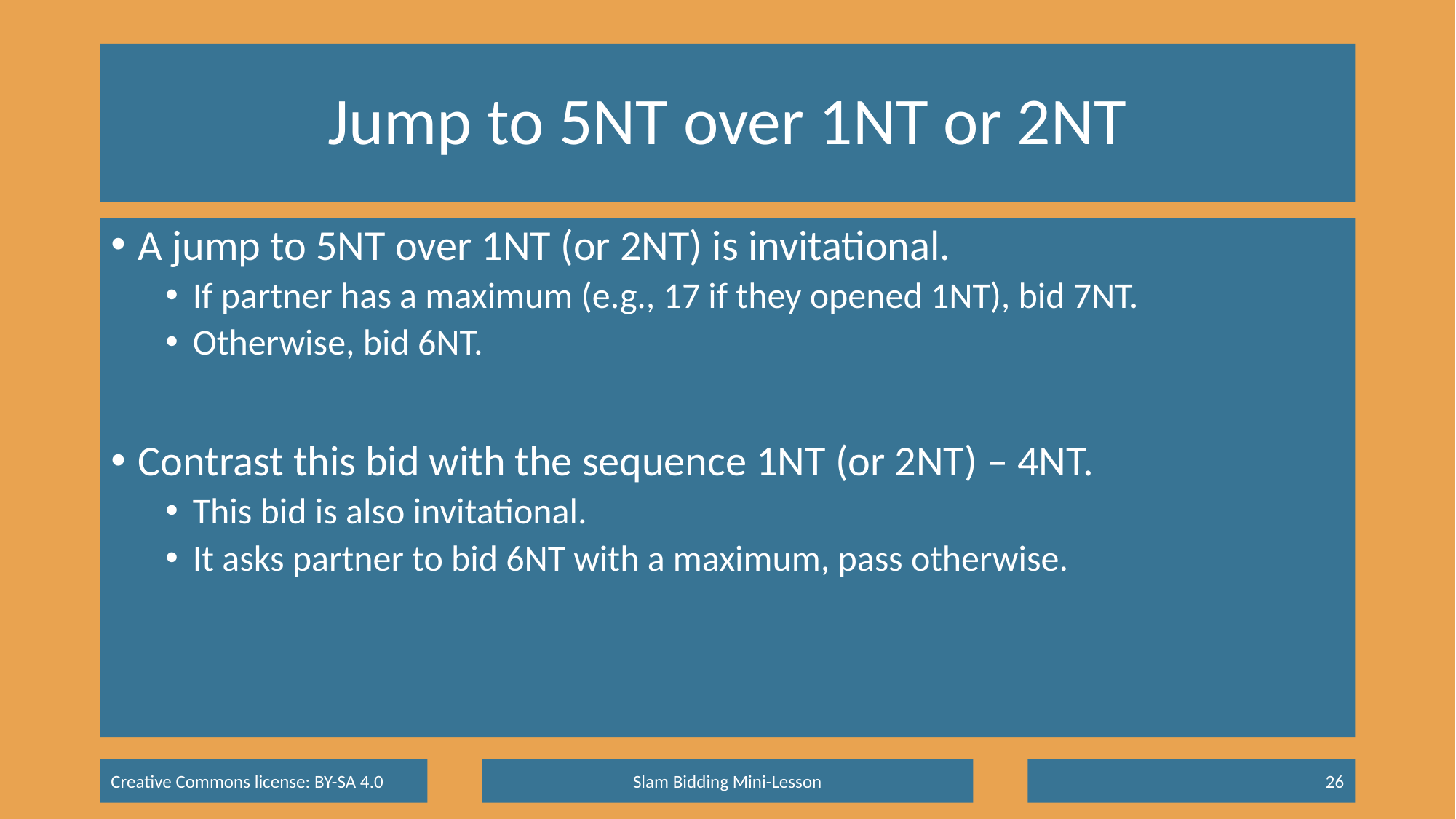

# Jump to 5NT over 1NT or 2NT
A jump to 5NT over 1NT (or 2NT) is invitational.
If partner has a maximum (e.g., 17 if they opened 1NT), bid 7NT.
Otherwise, bid 6NT.

Contrast this bid with the sequence 1NT (or 2NT) – 4NT.
This bid is also invitational.
It asks partner to bid 6NT with a maximum, pass otherwise.
Slam Bidding Mini-Lesson
26